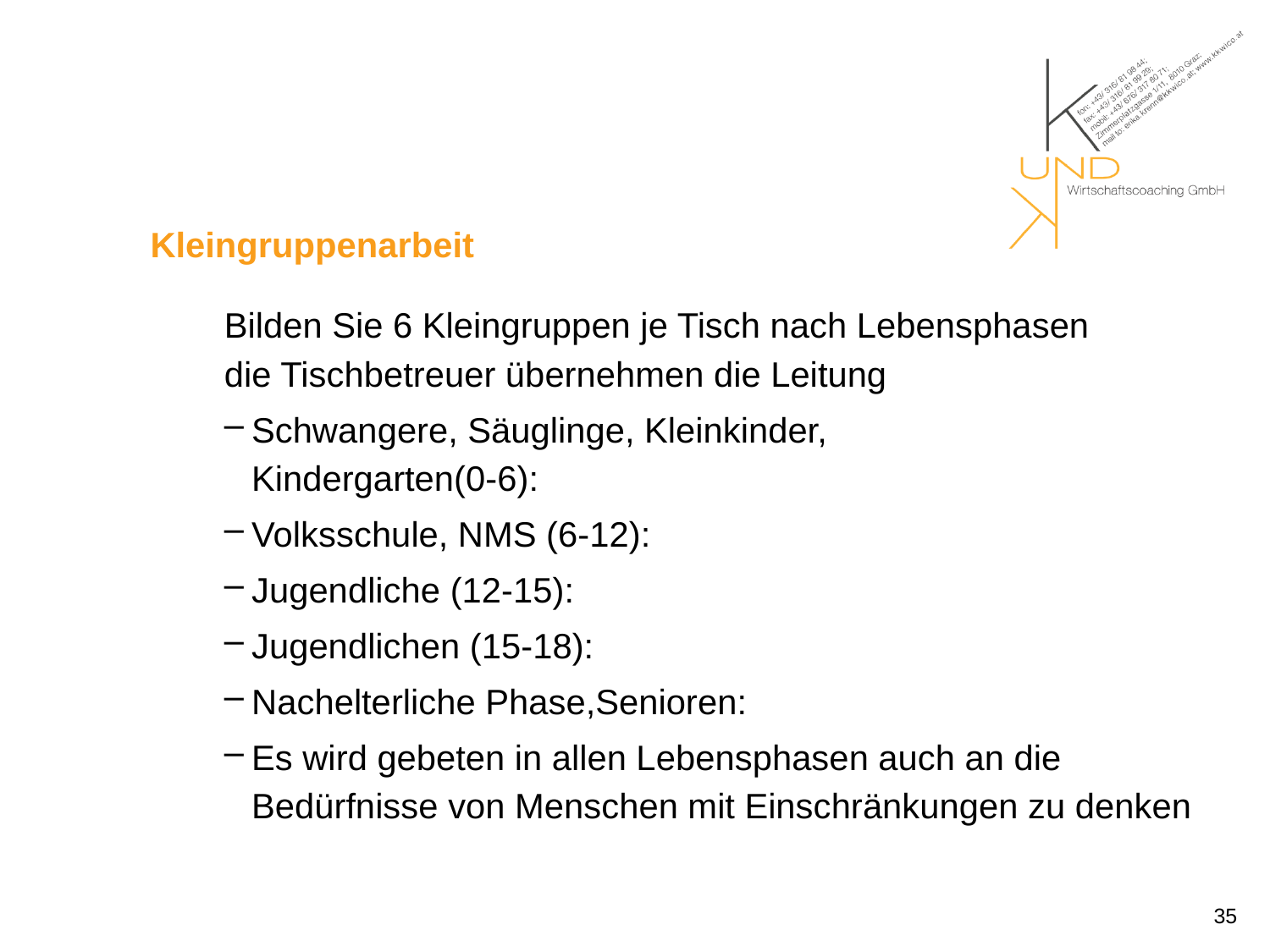

# Kleingruppenarbeit
Bilden Sie 6 Kleingruppen je Tisch nach Lebensphasen
die Tischbetreuer übernehmen die Leitung
Schwangere, Säuglinge, Kleinkinder,
Kindergarten(0-6):
Volksschule, NMS (6-12):
Jugendliche (12-15):
Jugendlichen (15-18):
Nachelterliche Phase,Senioren:
Es wird gebeten in allen Lebensphasen auch an die Bedürfnisse von Menschen mit Einschränkungen zu denken